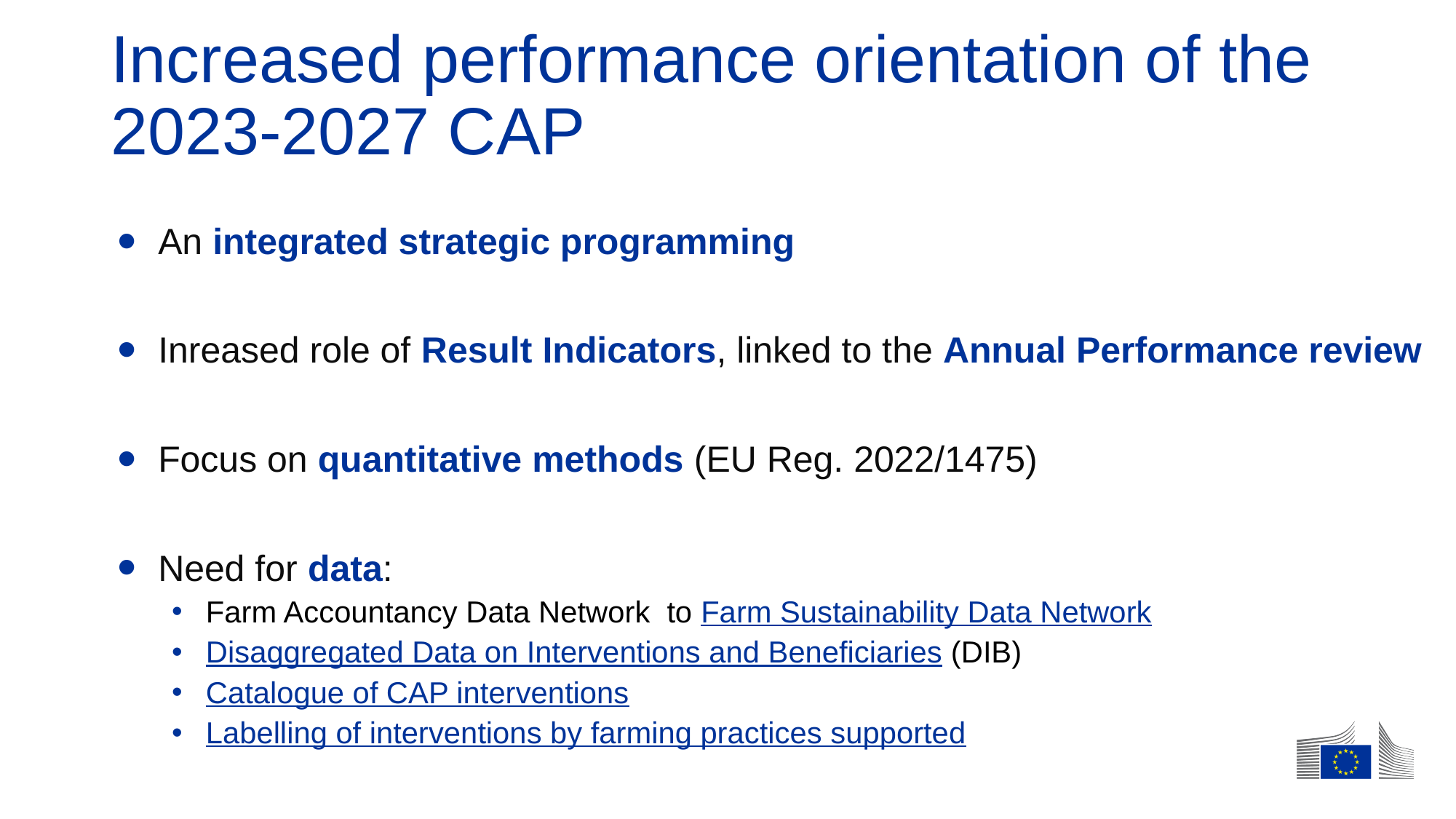

# Increased performance orientation of the 2023-2027 CAP
An integrated strategic programming

Inreased role of Result Indicators, linked to the Annual Performance review

Focus on quantitative methods (EU Reg. 2022/1475)

Need for data:
Farm Accountancy Data Network  to Farm Sustainability Data Network
Disaggregated Data on Interventions and Beneficiaries (DIB)
Catalogue of CAP interventions
Labelling of interventions by farming practices supported